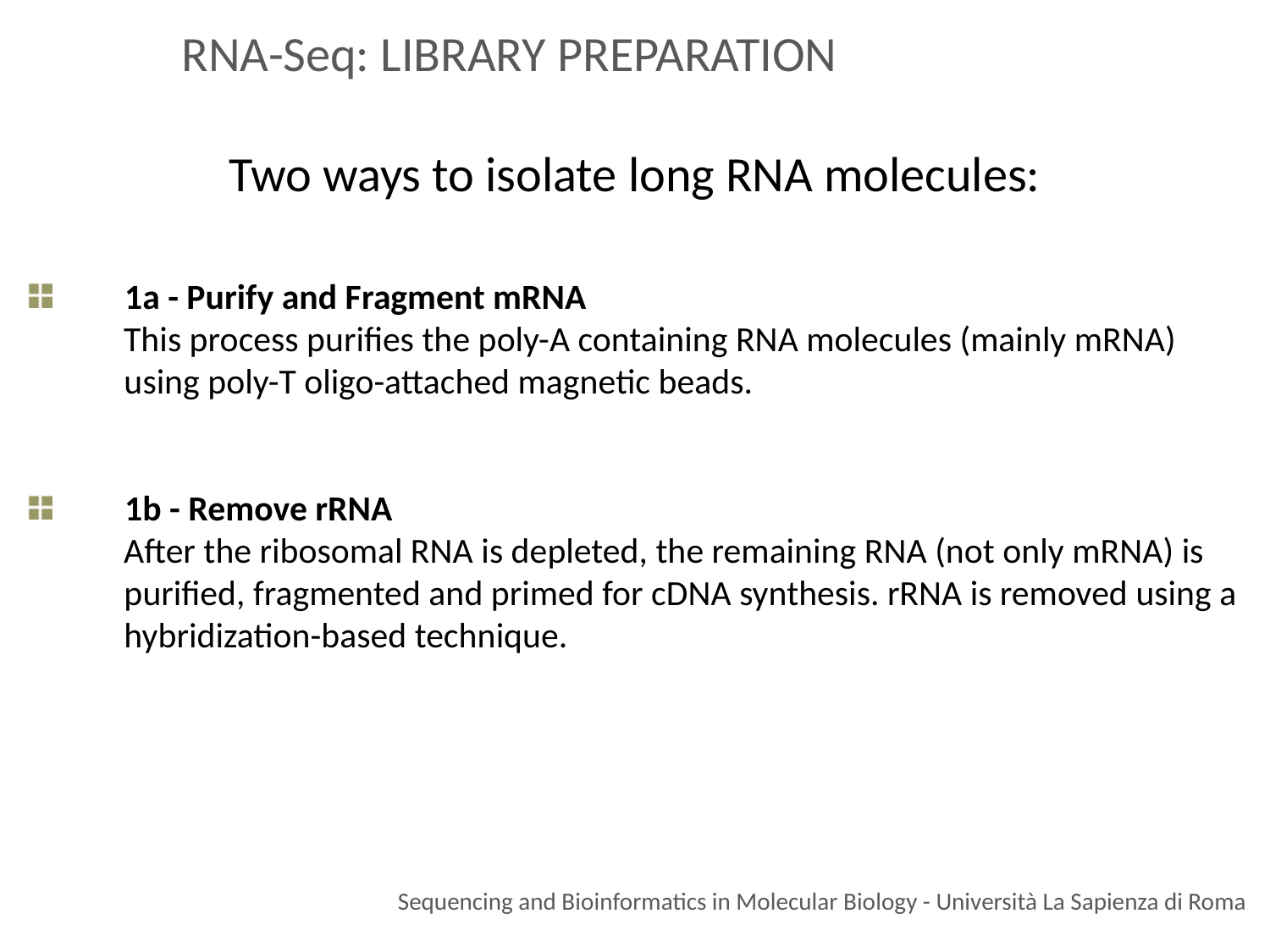

RNA-Seq: LIBRARY PREPARATION
 Two ways to isolate long RNA molecules:

         1a - Purify and Fragment mRNA
            This process purifies the poly-A containing RNA molecules (mainly mRNA)
            using poly-T oligo-attached magnetic beads.

         1b - Remove rRNA
            After the ribosomal RNA is depleted, the remaining RNA (not only mRNA) is
            purified, fragmented and primed for cDNA synthesis. rRNA is removed using a
            hybridization-based technique.

Sequencing and Bioinformatics in Molecular Biology - Università La Sapienza di Roma